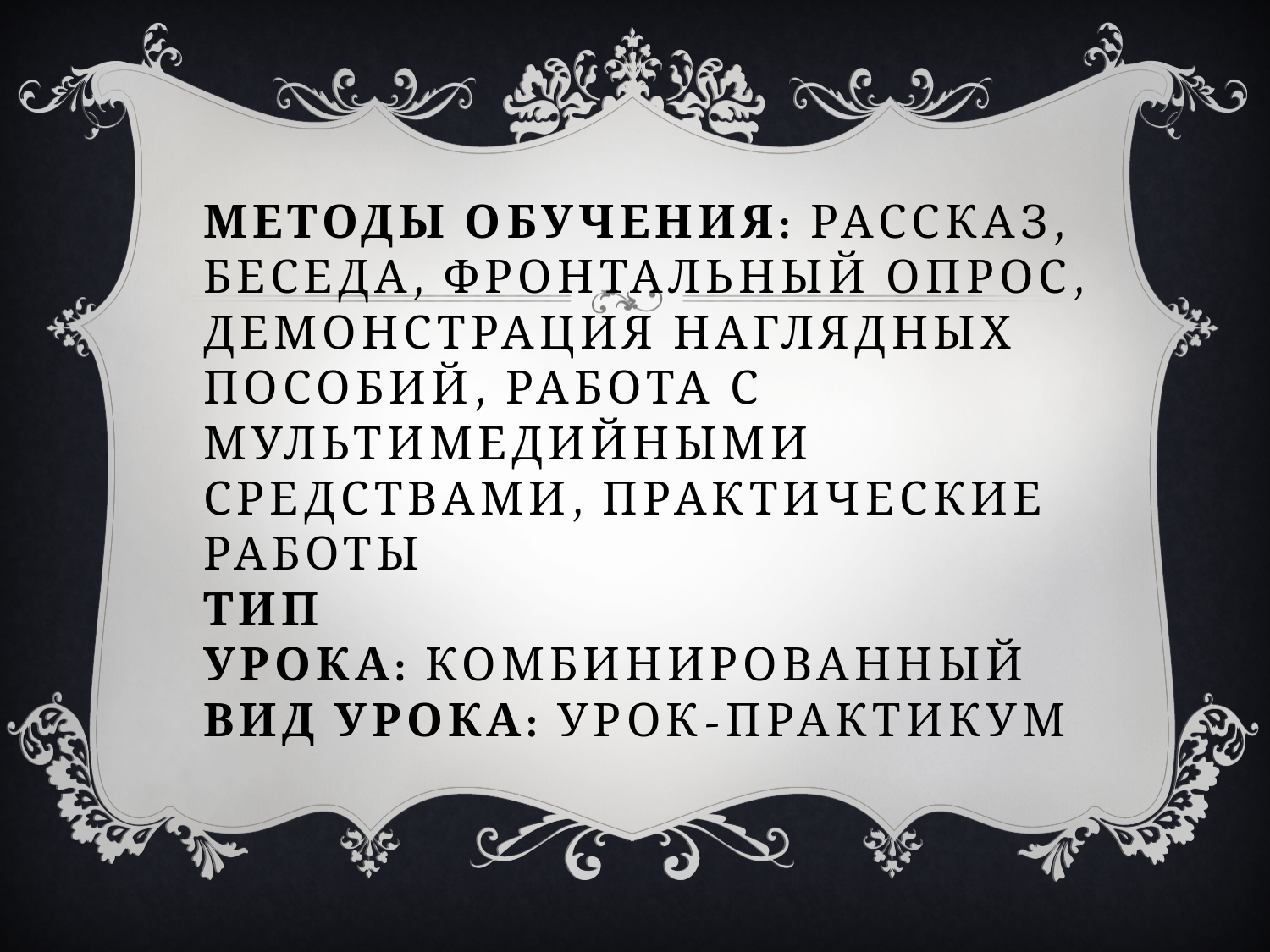

# Методы обучения: рассказ, беседа, фронтальный опрос, демонстрация наглядных пособий, работа с мультимедийными средствами, практические работы Тип урока: комбинированный Вид урока: урок-практикум